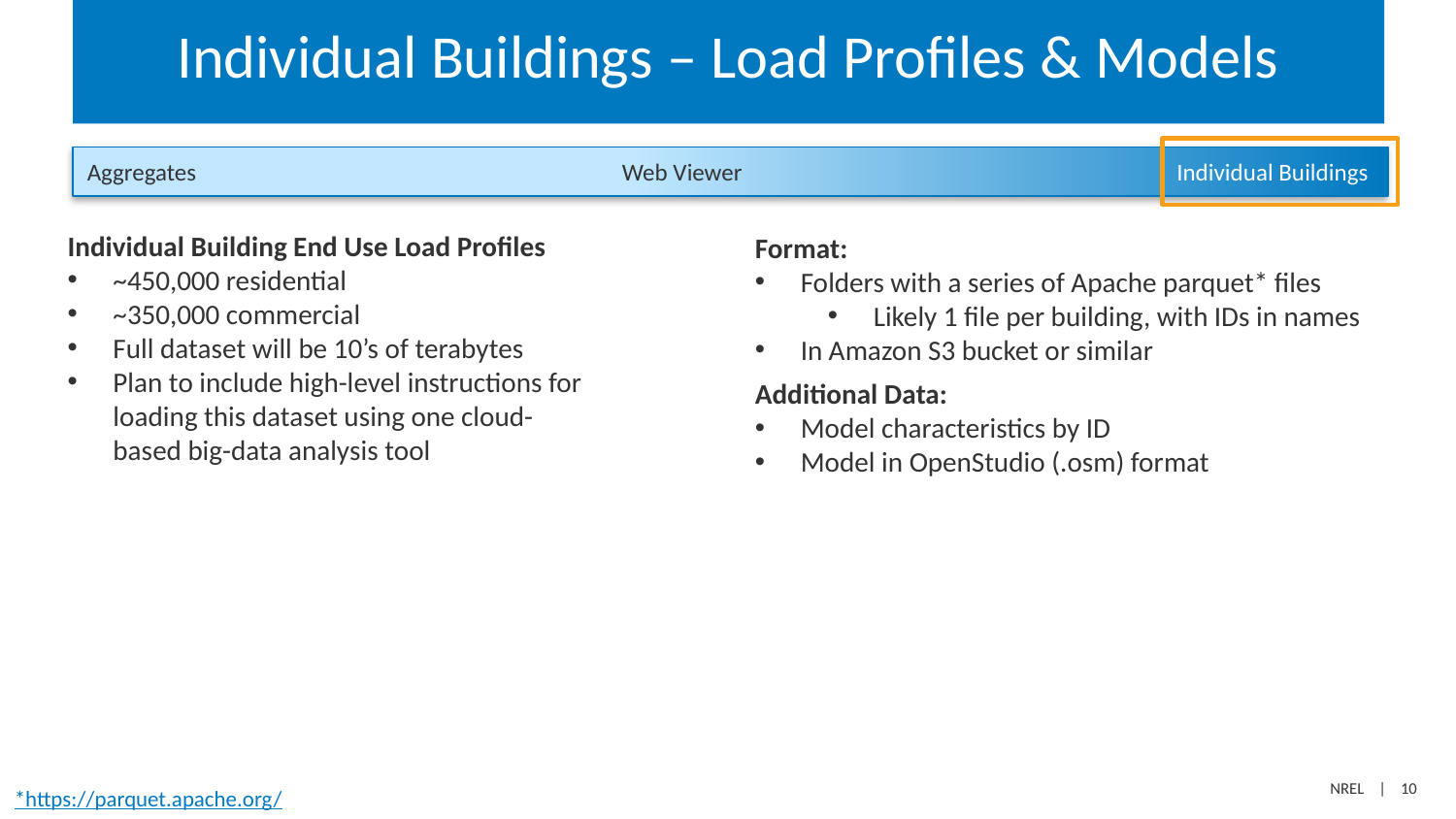

# Individual Buildings – Load Profiles & Models

Web Viewer
Aggregates
Individual Buildings
Individual Building End Use Load Profiles
~450,000 residential
~350,000 commercial
Full dataset will be 10’s of terabytes
Plan to include high-level instructions for loading this dataset using one cloud-based big-data analysis tool
Format:
Folders with a series of Apache parquet* files
Likely 1 file per building, with IDs in names
In Amazon S3 bucket or similar
Additional Data:
Model characteristics by ID
Model in OpenStudio (.osm) format
*https://parquet.apache.org/